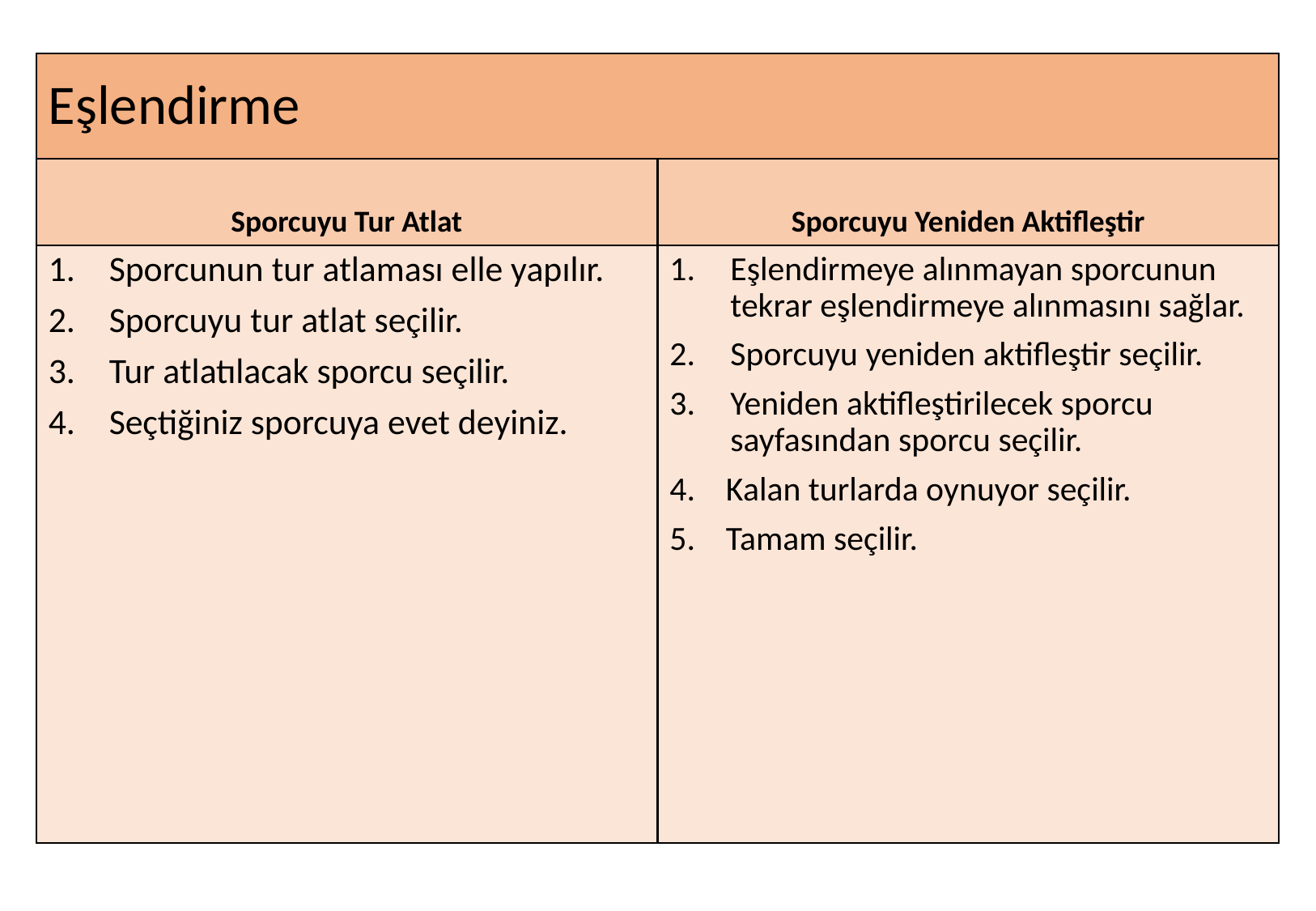

# Eşlendirme
Sporcuyu Tur Atlat
Sporcuyu Yeniden Aktifleştir
Sporcunun tur atlaması elle yapılır.
Sporcuyu tur atlat seçilir.
Tur atlatılacak sporcu seçilir.
Seçtiğiniz sporcuya evet deyiniz.

Eşlendirmeye alınmayan sporcunun  tekrar eşlendirmeye alınmasını sağlar.
Sporcuyu yeniden aktifleştir seçilir.
Yeniden aktifleştirilecek sporcu sayfasından sporcu seçilir.
4.    Kalan turlarda oynuyor seçilir.
5.    Tamam seçilir.